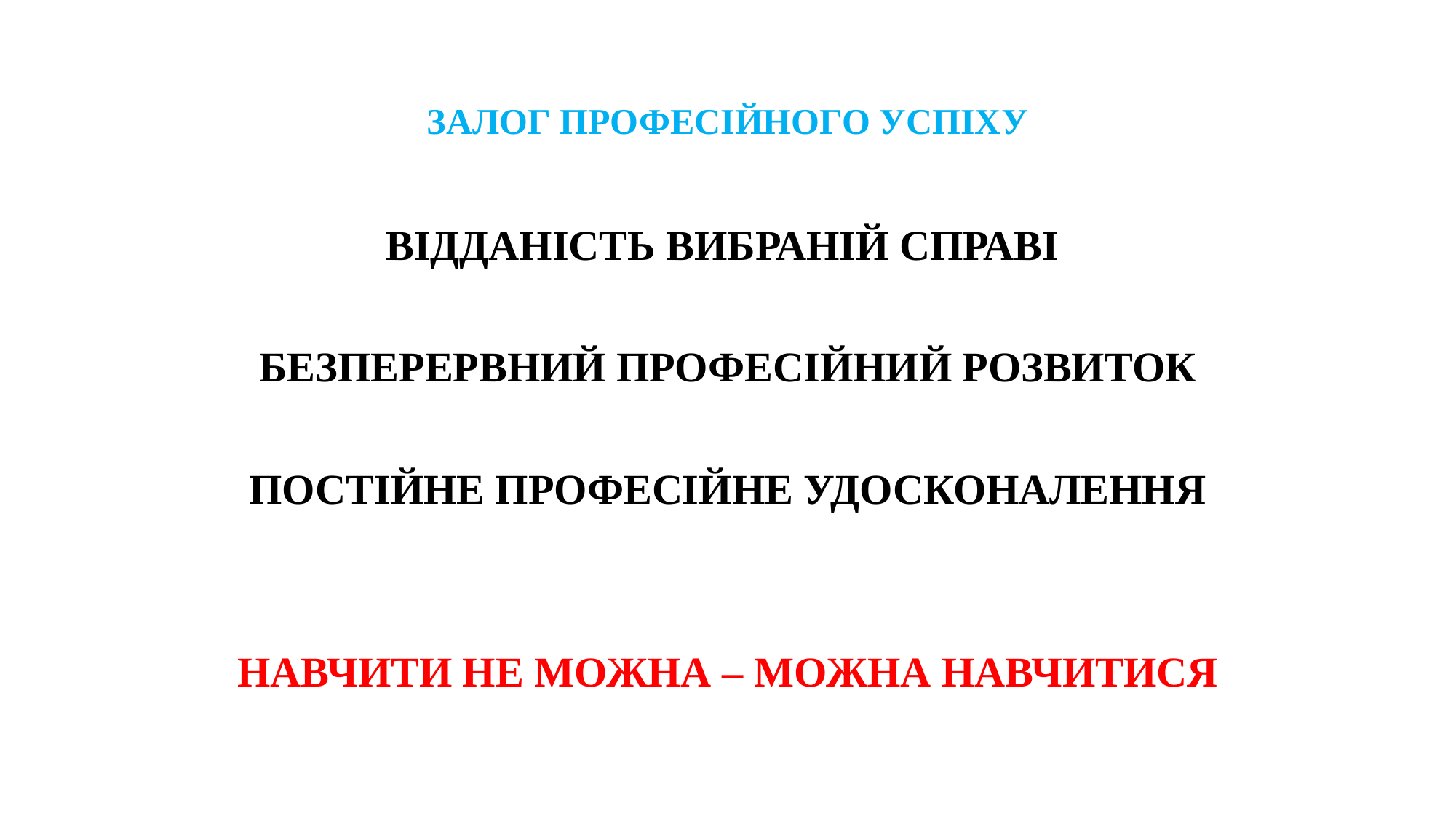

# ЗАЛОГ ПРОФЕСІЙНОГО УСПІХУ
ВІДДАНІСТЬ ВИБРАНІЙ СПРАВІ

БЕЗПЕРЕРВНИЙ ПРОФЕСІЙНИЙ РОЗВИТОК

ПОСТІЙНЕ ПРОФЕСІЙНЕ УДОСКОНАЛЕННЯ

НАВЧИТИ НЕ МОЖНА – МОЖНА НАВЧИТИСЯ